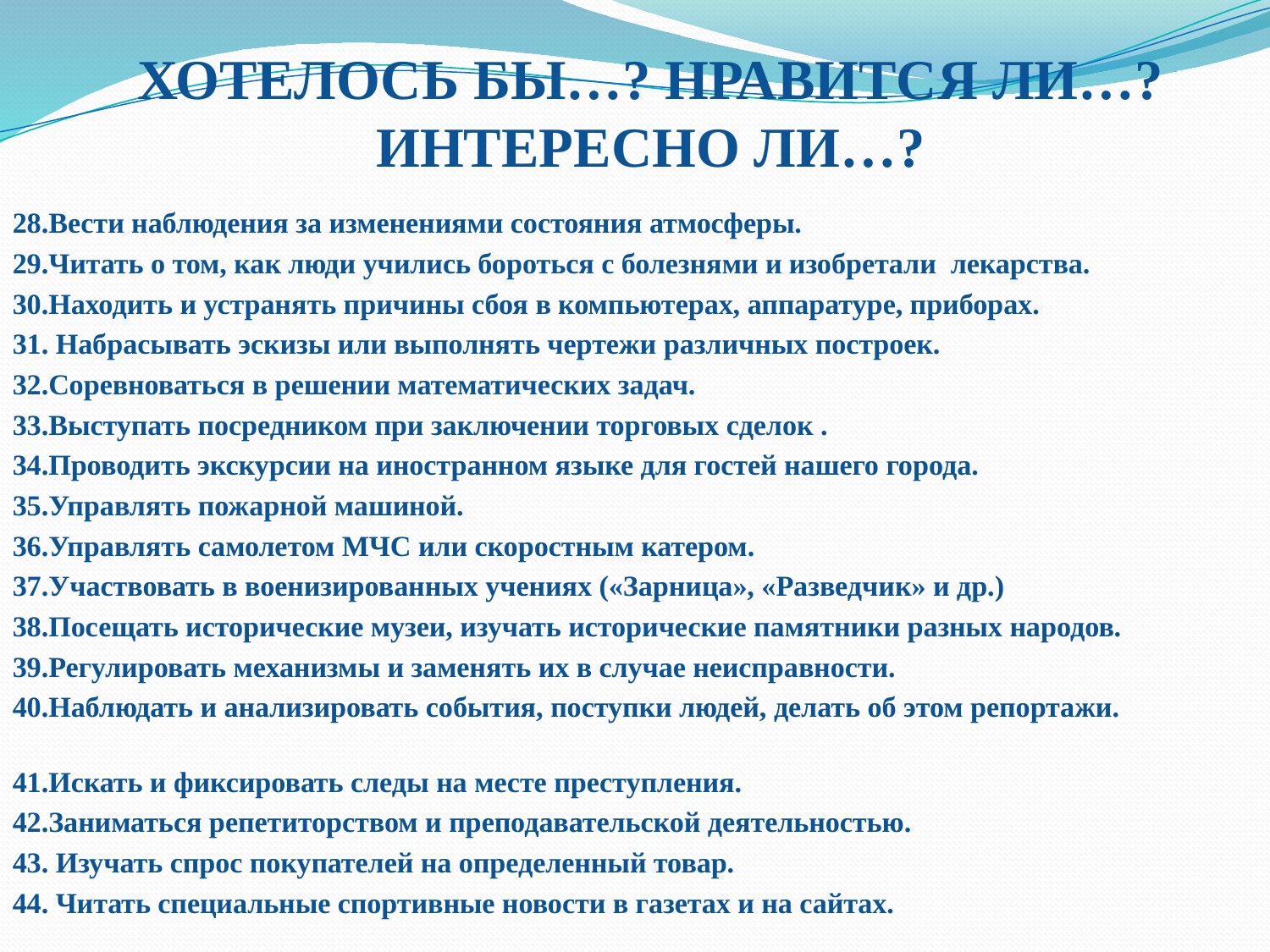

# ХОТЕЛОСЬ БЫ…? НРАВИТСЯ ЛИ…? ИНТЕРЕСНО ЛИ…?
28.Вести наблюдения за изменениями состояния атмосферы.
29.Читать о том, как люди учились бороться с болезнями и изобретали  лекарства.
30.Находить и устранять причины сбоя в компьютерах, аппаратуре, приборах.
31. Набрасывать эскизы или выполнять чертежи различных построек.
32.Соревноваться в решении математических задач.
33.Выступать посредником при заключении торговых сделок .
34.Проводить экскурсии на иностранном языке для гостей нашего города.
35.Управлять пожарной машиной.
36.Управлять самолетом МЧС или скоростным катером.
37.Участвовать в военизированных учениях («Зарница», «Разведчик» и др.)
38.Посещать исторические музеи, изучать исторические памятники раз­ных народов.
39.Регулировать механизмы и заменять их в случае неисправности.
40.Наблюдать и анализировать события, поступки людей, делать об этом репортажи.
41.Искать и фиксировать следы на месте преступления.
42.Заниматься репетиторством и преподавательской деятельностью.
43. Изучать спрос покупателей на определенный товар.
44. Читать специальные спортивные новости в газетах и на сайтах.